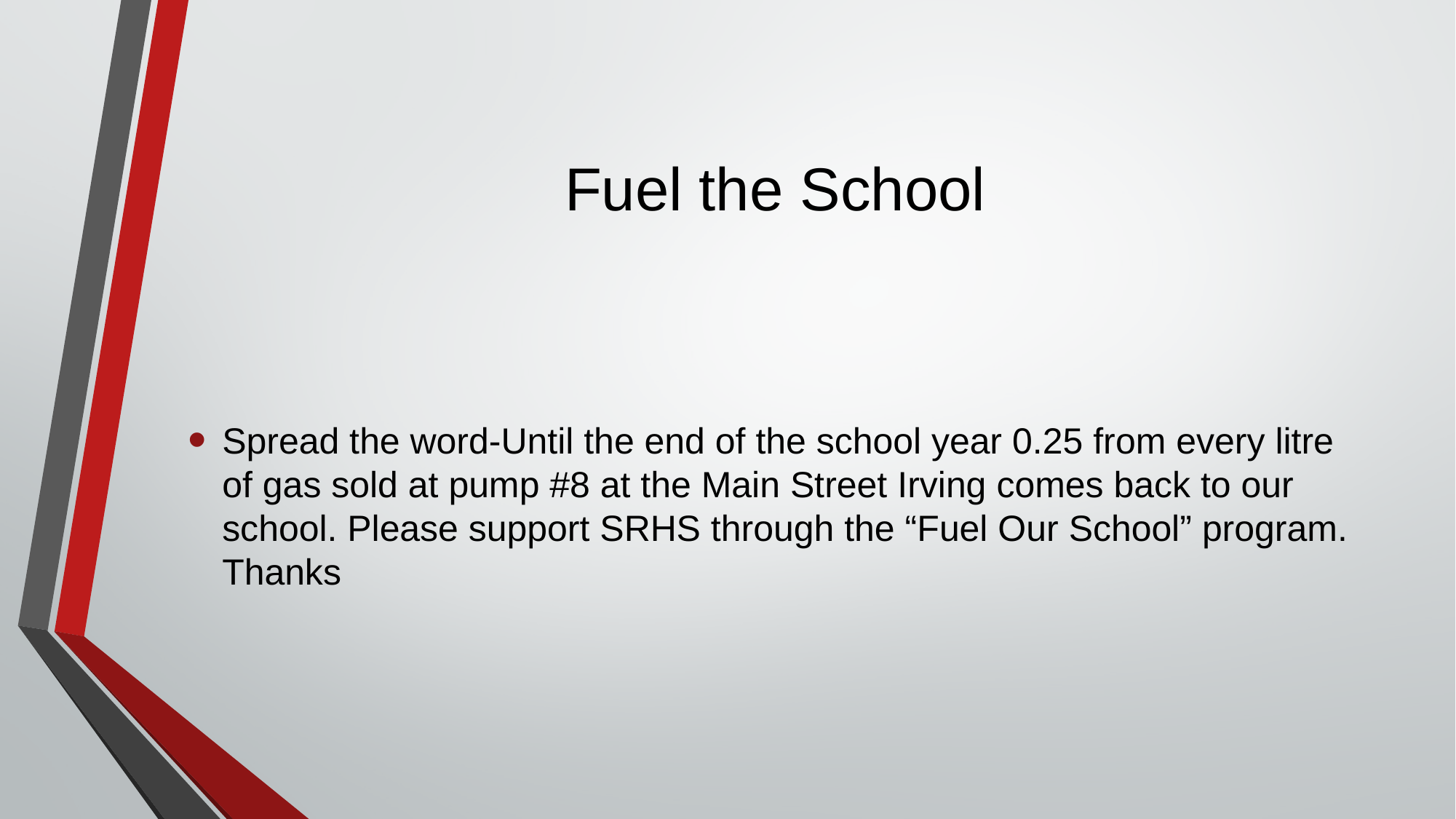

# Fuel the School
Spread the word-Until the end of the school year 0.25 from every litre of gas sold at pump #8 at the Main Street Irving comes back to our school. Please support SRHS through the “Fuel Our School” program. Thanks